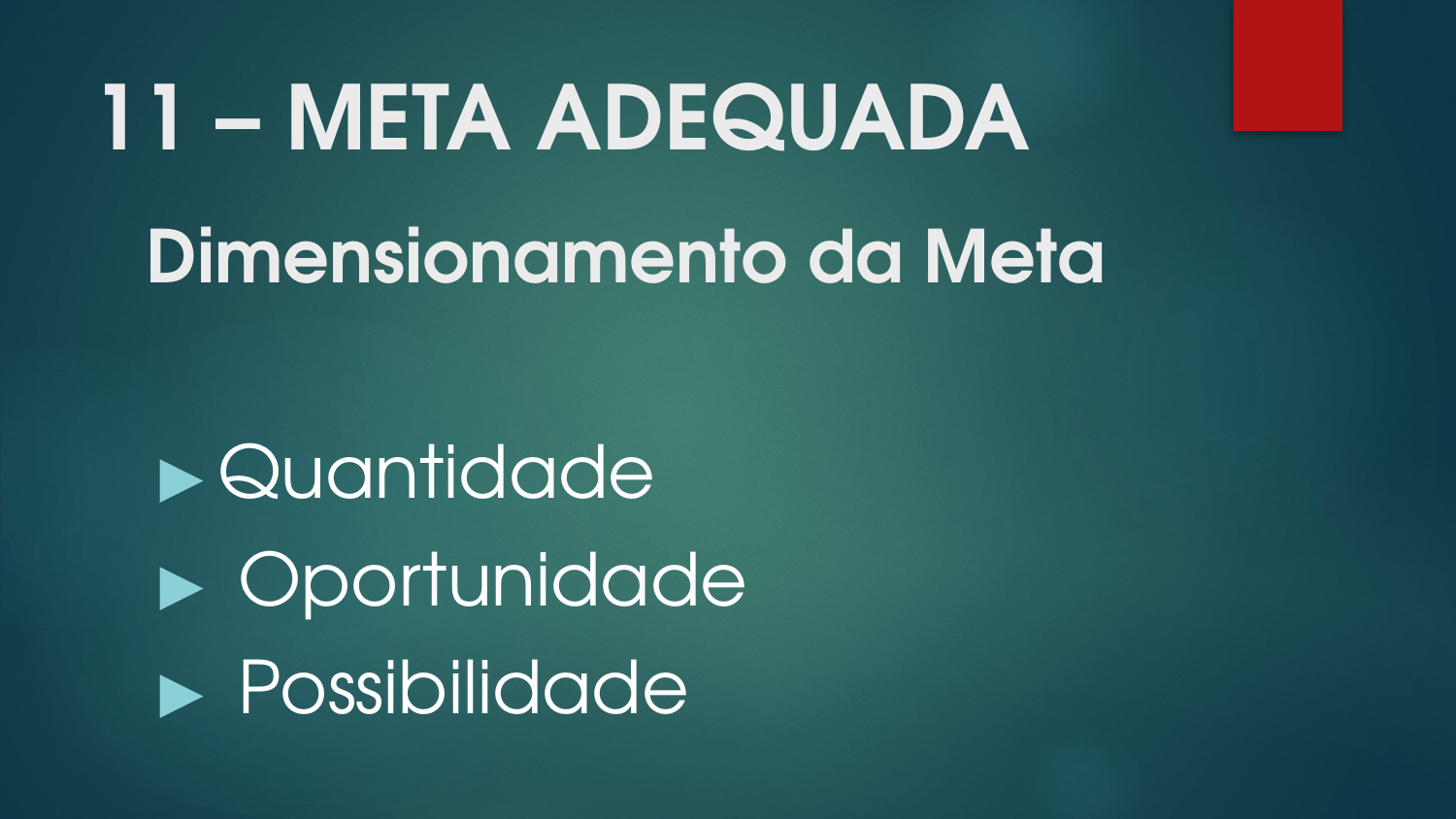

# 11 – META ADEQUADA
Dimensionamento da Meta

Quantidade
 Oportunidade
 Possibilidade